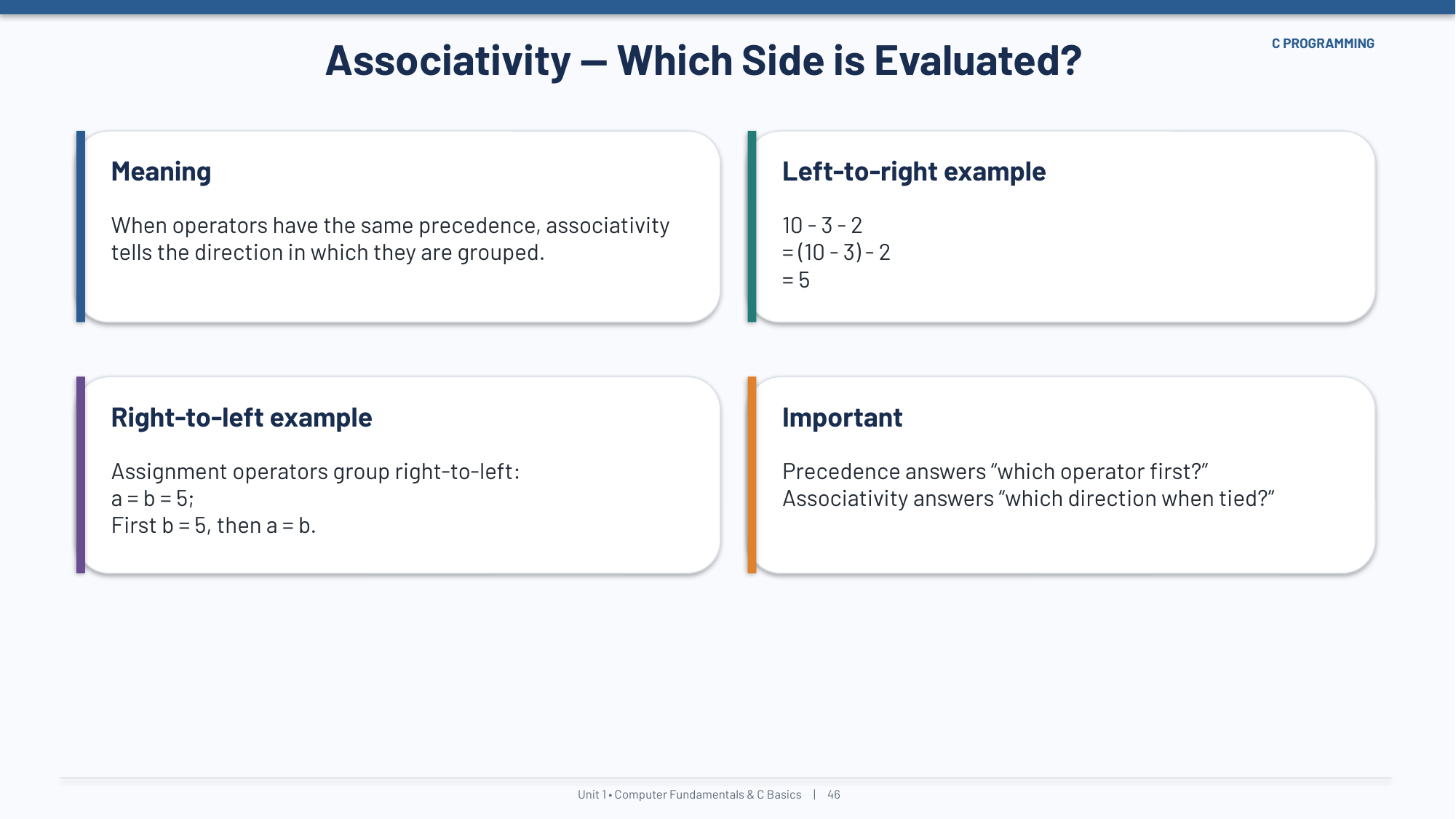

Associativity — Which Side is Evaluated?
C PROGRAMMING

Meaning
Left-to-right example
When operators have the same precedence, associativity tells the direction in which they are grouped.
10 - 3 - 2
= (10 - 3) - 2
= 5

Right-to-left example
Important
Assignment operators group right-to-left:
a = b = 5;
First b = 5, then a = b.
Precedence answers “which operator first?”
Associativity answers “which direction when tied?”

Unit 1 • Computer Fundamentals & C Basics     |     46